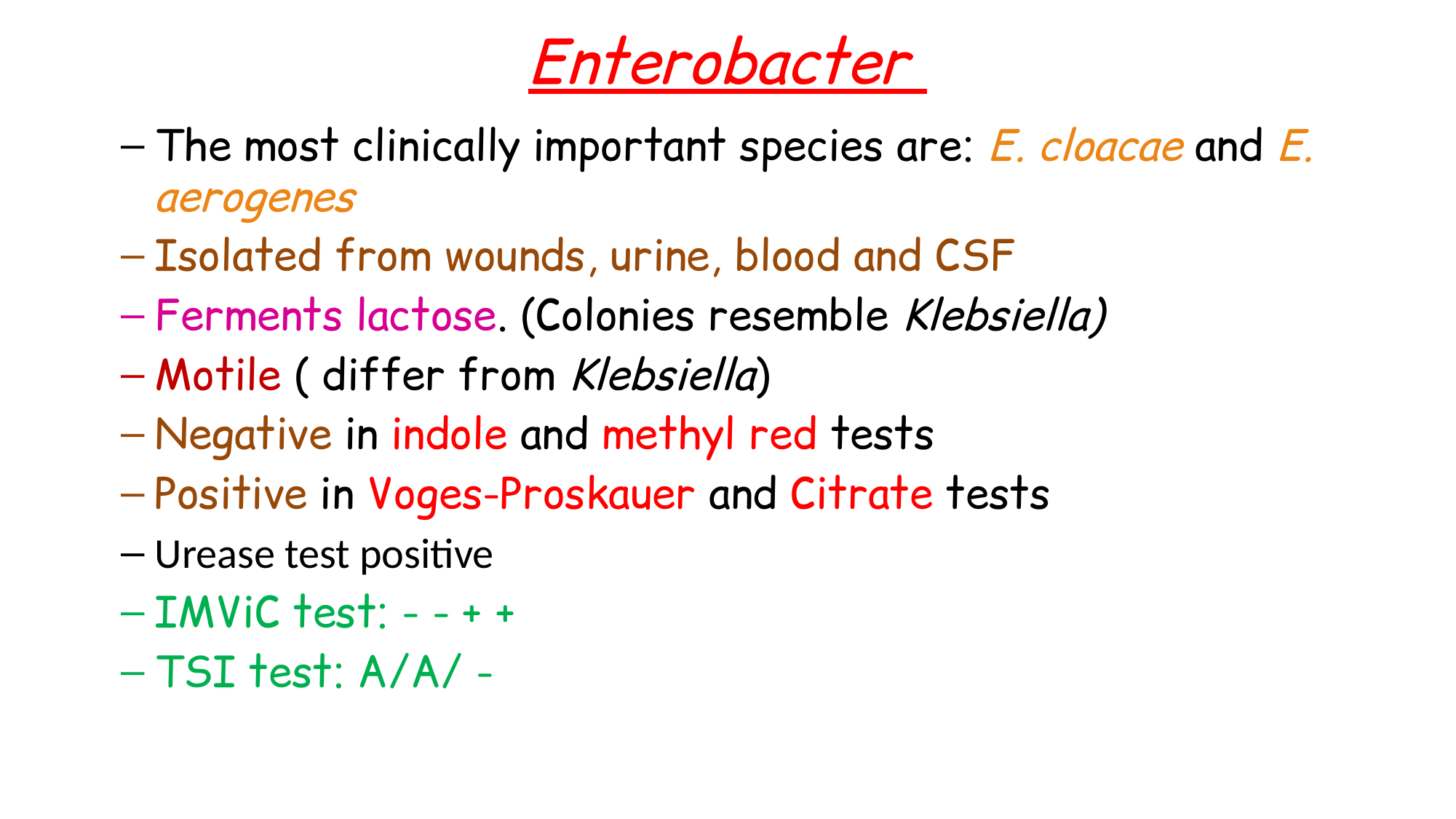

# Enterobacter
The most clinically important species are: E. cloacae and E. aerogenes
Isolated from wounds, urine, blood and CSF
Ferments lactose. (Colonies resemble Klebsiella)
Motile ( differ from Klebsiella)
Negative in indole and methyl red tests
Positive in Voges-Proskauer and Citrate tests
Urease test positive
IMViC test: - - + +
TSI test: A/A/ -

11
5/29/2023